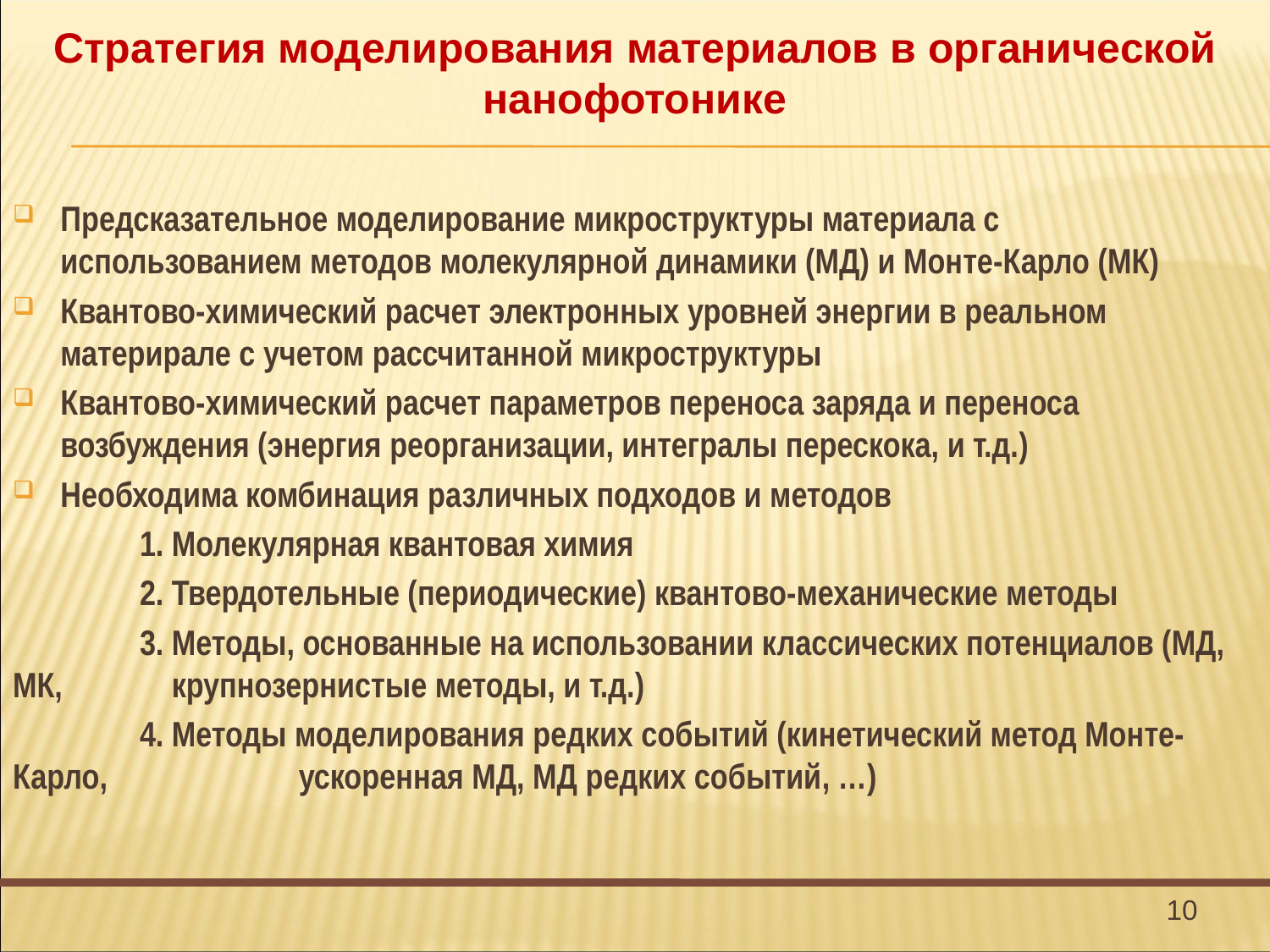

# Стратегия моделирования материалов в органической нанофотонике
Предсказательное моделирование микроструктуры материала с использованием методов молекулярной динамики (МД) и Монте-Карло (МК)
Квантово-химический расчет электронных уровней энергии в реальном материрале с учетом рассчитанной микроструктуры
Квантово-химический расчет параметров переноса заряда и переноса возбуждения (энергия реорганизации, интегралы перескока, и т.д.)
Необходима комбинация различных подходов и методов
	1. Молекулярная квантовая химия
	2. Твердотельные (периодические) квантово-механические методы
	3. Методы, основанные на использовании классических потенциалов (МД, МК, 	    крупнозернистые методы, и т.д.)
	4. Методы моделирования редких событий (кинетический метод Монте-Карло,       	    ускоренная МД, МД редких событий, …)

10